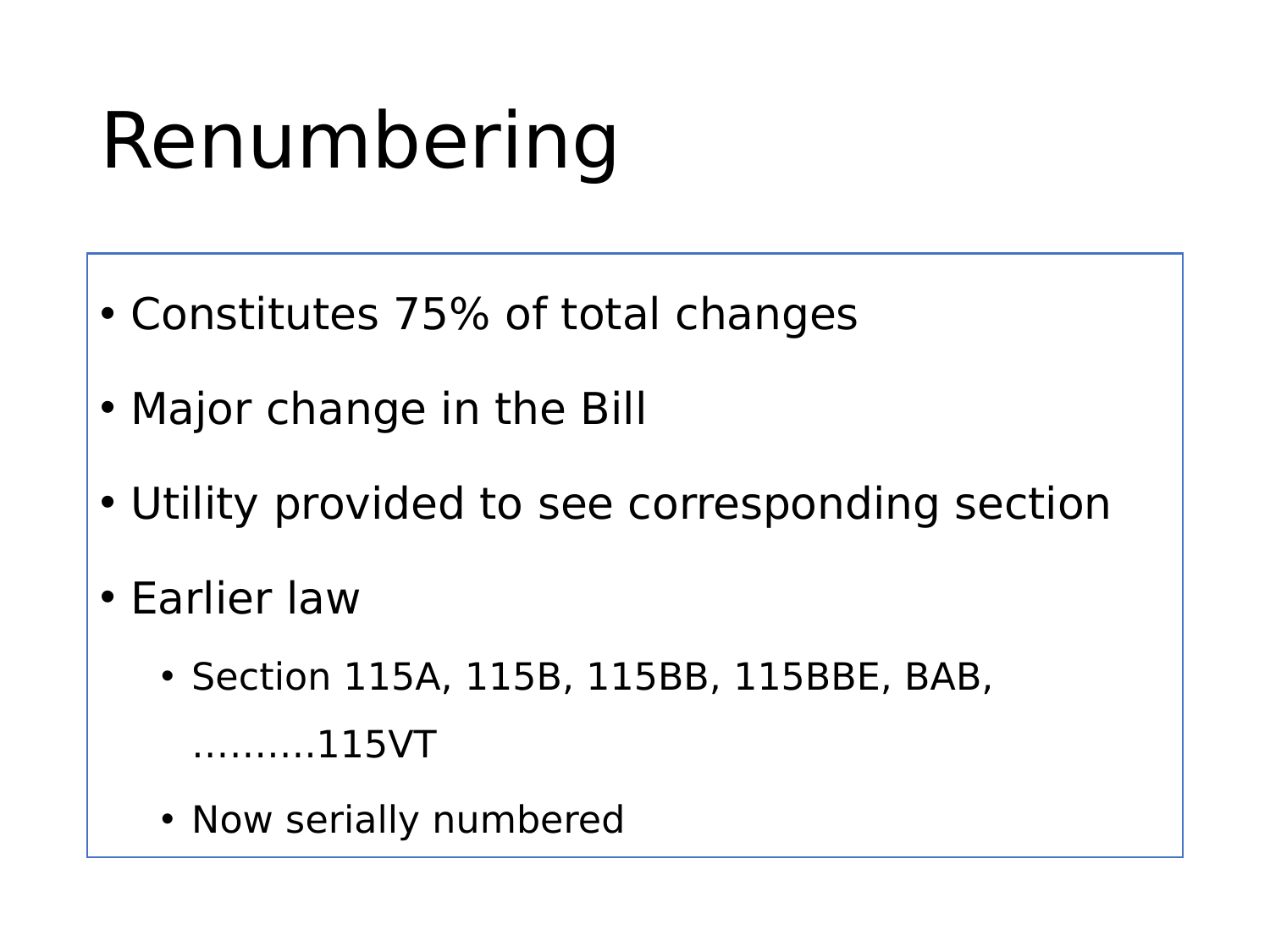

# Renumbering
Constitutes 75% of total changes
Major change in the Bill
Utility provided to see corresponding section
Earlier law
Section 115A, 115B, 115BB, 115BBE, BAB, ……….115VT
Now serially numbered